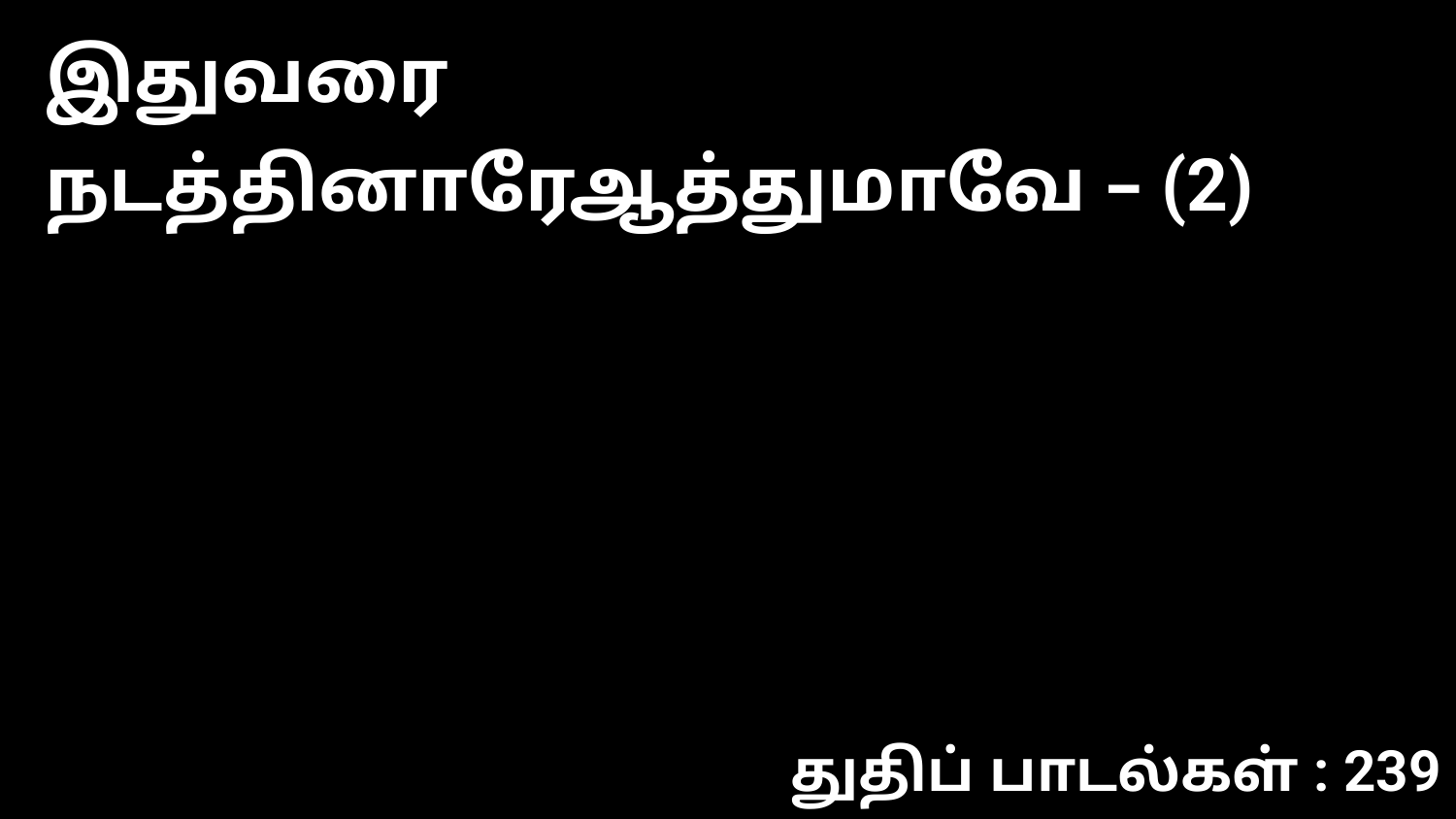

இதுவரை நடத்தினாரேஆத்துமாவே – (2)
துதிப் பாடல்கள் : 239